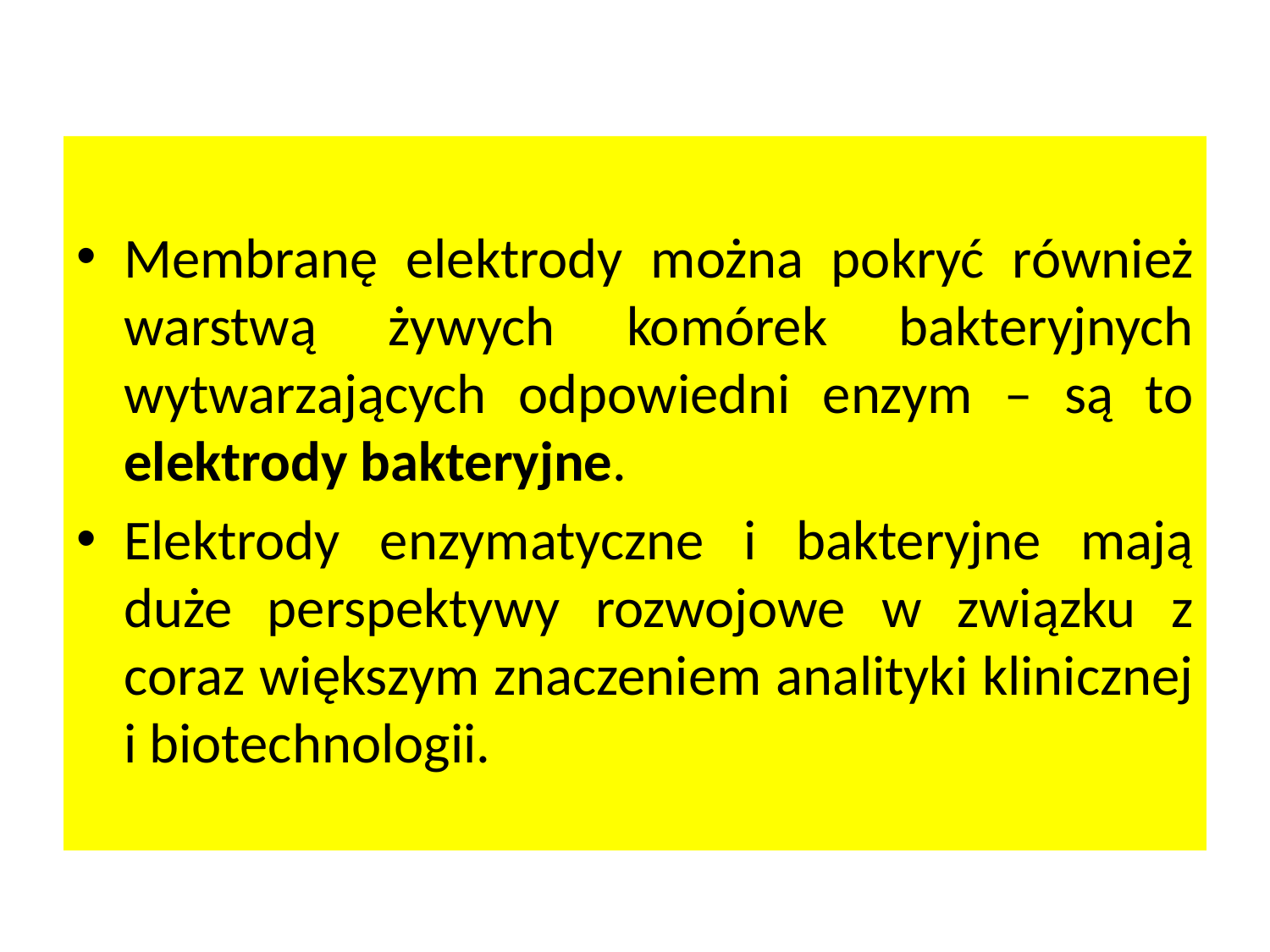

Membranę elektrody można pokryć również warstwą żywych komórek bakteryjnych wytwarzających odpowiedni enzym – są to elektrody bakteryjne.
Elektrody enzymatyczne i bakteryjne mają duże perspektywy rozwojowe w związku z coraz większym znaczeniem analityki klinicznej i biotechnologii.